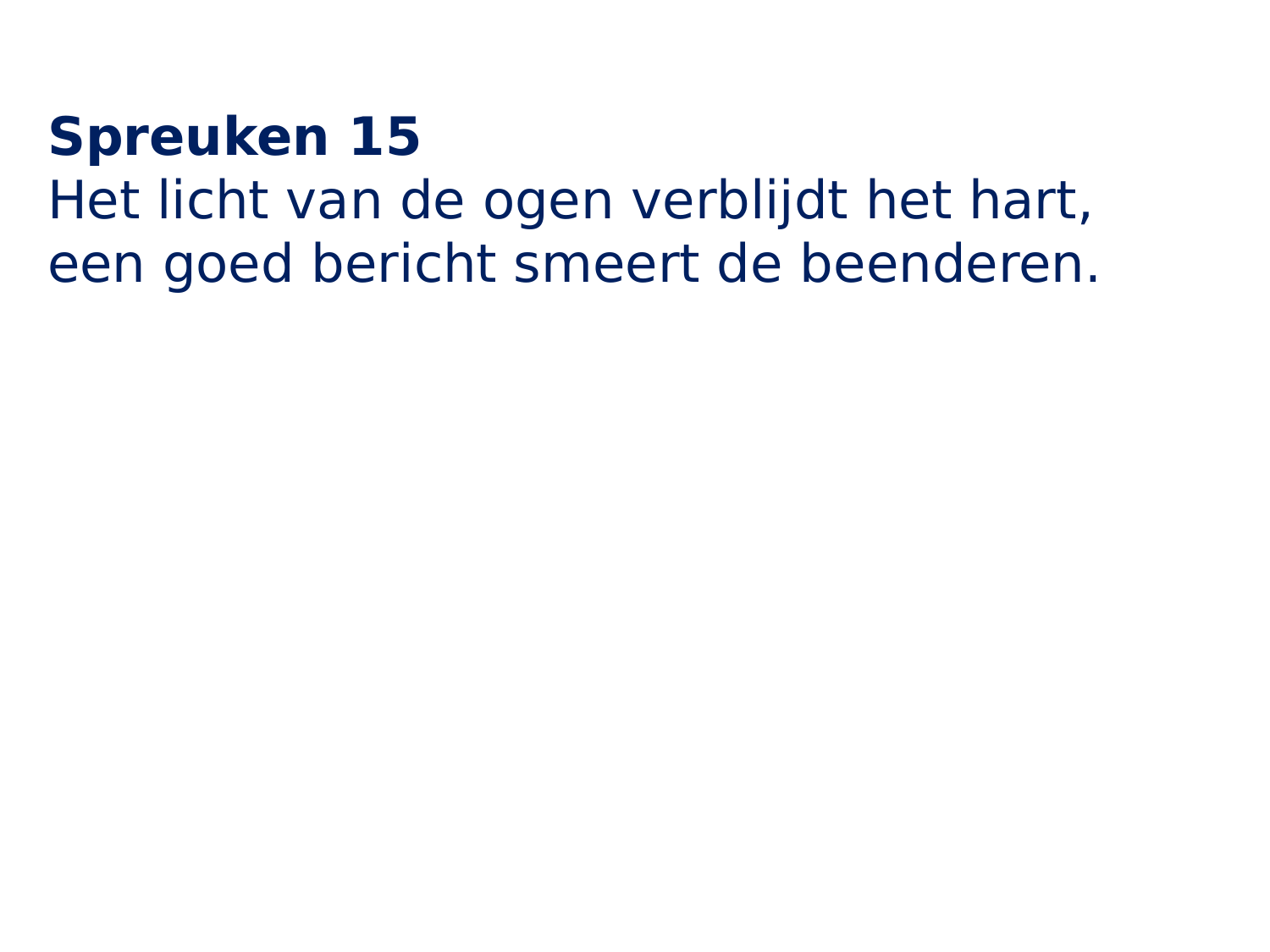

Spreuken 15
Het licht van de ogen verblijdt het hart,
een goed bericht smeert de beenderen.